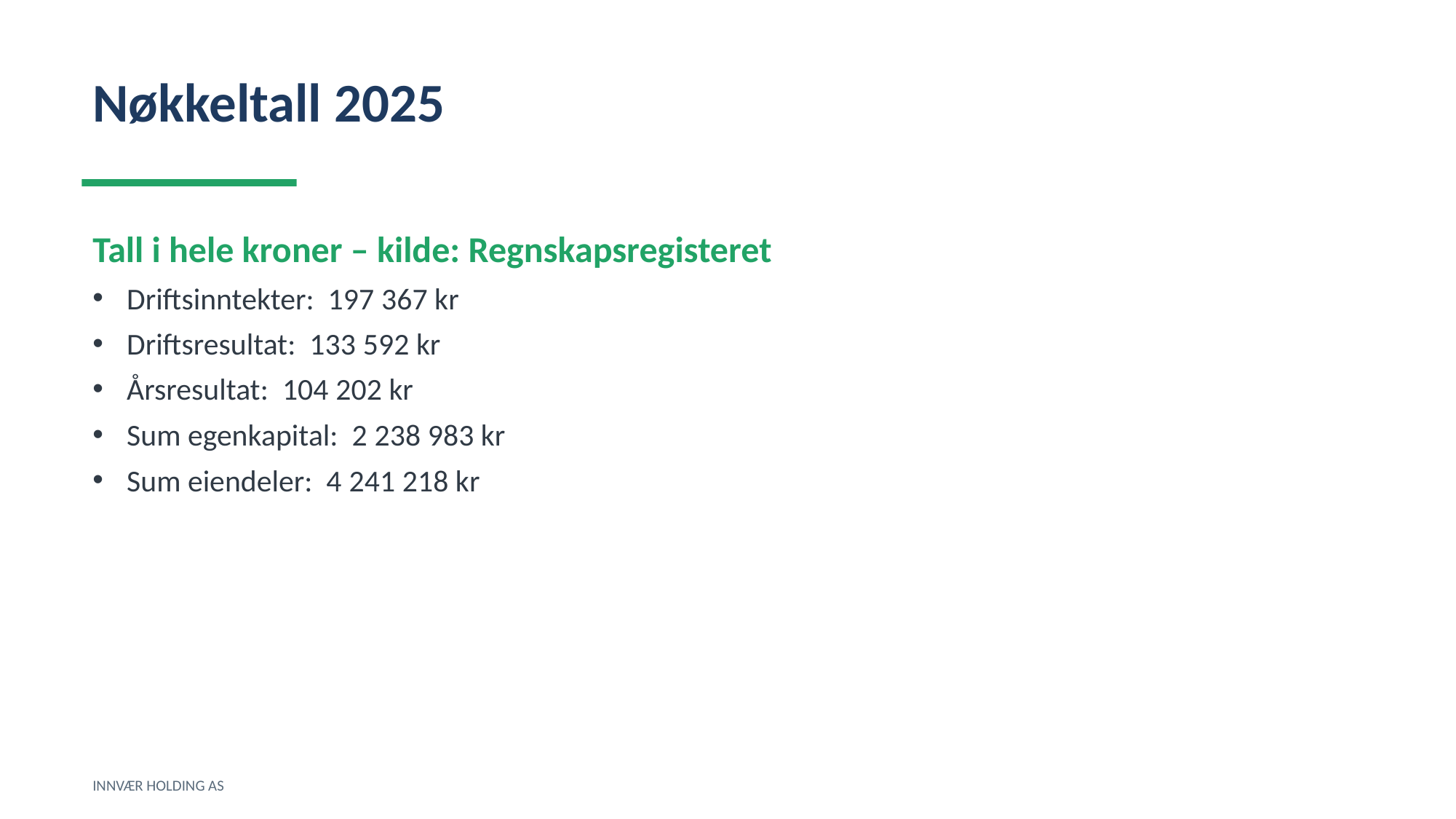

Nøkkeltall 2025

Tall i hele kroner – kilde: Regnskapsregisteret
Driftsinntekter:  197 367 kr
Driftsresultat:  133 592 kr
Årsresultat:  104 202 kr
Sum egenkapital:  2 238 983 kr
Sum eiendeler:  4 241 218 kr
INNVÆR HOLDING AS